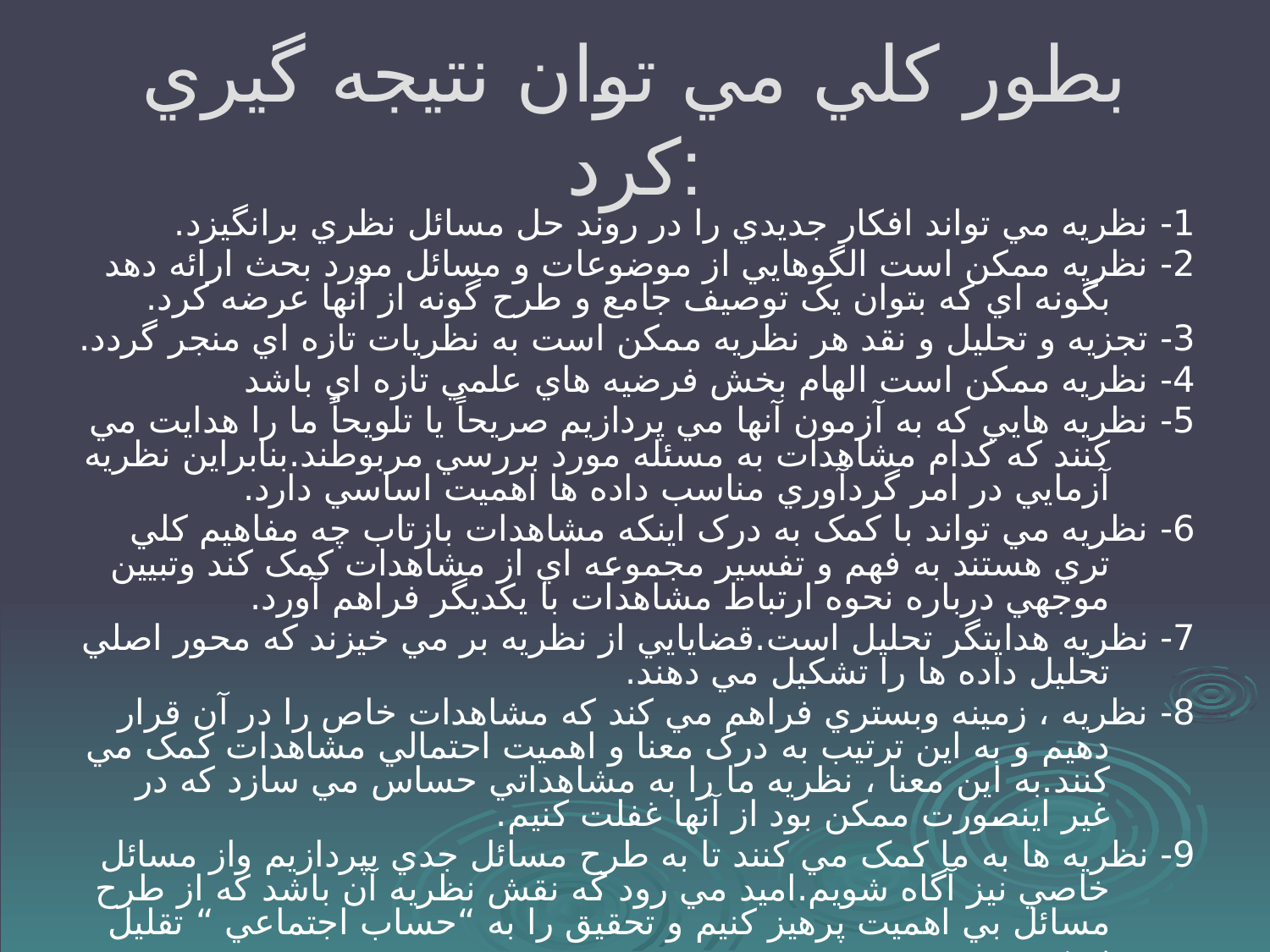

# بطور کلي مي توان نتيجه گيري کرد:
1- نظريه مي تواند افکار جديدي را در روند حل مسائل نظري برانگيزد.
2- نظريه ممکن است الگوهايي از موضوعات و مسائل مورد بحث ارائه دهد بگونه اي که بتوان يک توصيف جامع و طرح گونه از آنها عرضه کرد.
3- تجزيه و تحليل و نقد هر نظريه ممکن است به نظريات تازه اي منجر گردد.
4- نظريه ممکن است الهام بخش فرضيه هاي علمي تازه اي باشد
5- نظريه هايي که به آزمون آنها مي پردازيم صريحاً يا تلويحاً ما را هدايت مي کنند که کدام مشاهدات به مسئله مورد بررسي مربوطند.بنابراين نظريه آزمايي در امر گردآوري مناسب داده ها اهميت اساسي دارد.
6- نظريه مي تواند با کمک به درک اينکه مشاهدات بازتاب چه مفاهيم کلي تري هستند به فهم و تفسير مجموعه اي از مشاهدات کمک کند وتبيين موجهي درباره نحوه ارتباط مشاهدات با يکديگر فراهم آورد.
7- نظريه هدايتگر تحليل است.قضايايي از نظريه بر مي خيزند که محور اصلي تحليل داده ها را تشکيل مي دهند.
8- نظريه ، زمينه وبستري فراهم مي کند که مشاهدات خاص را در آن قرار دهيم و به اين ترتيب به درک معنا و اهميت احتمالي مشاهدات کمک مي کنند.به اين معنا ، نظريه ما را به مشاهداتي حساس مي سازد که در غير اينصورت ممکن بود از آنها غفلت کنيم.
9- نظريه ها به ما کمک مي کنند تا به طرح مسائل جدي بپردازيم واز مسائل خاصي نيز آگاه شويم.اميد مي رود که نقش نظريه آن باشد که از طرح مسائل بي اهميت پرهيز کنيم و تحقيق را به “حساب اجتماعي “ تقليل ندهيم.